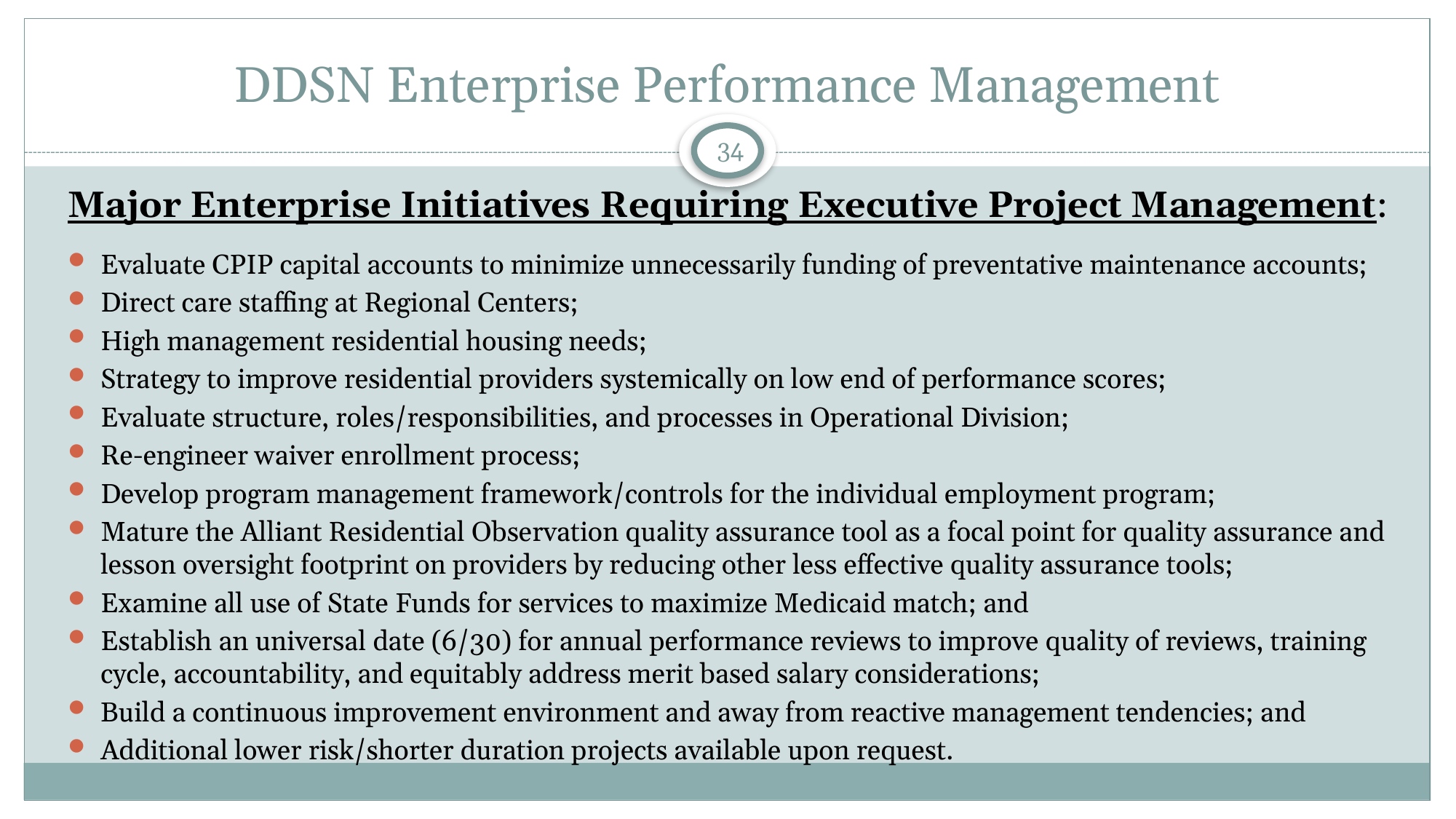

# DDSN Enterprise Performance Management
34
Major Enterprise Initiatives Requiring Executive Project Management:

Evaluate CPIP capital accounts to minimize unnecessarily funding of preventative maintenance accounts;
Direct care staffing at Regional Centers;
High management residential housing needs;
Strategy to improve residential providers systemically on low end of performance scores;
Evaluate structure, roles/responsibilities, and processes in Operational Division;
Re-engineer waiver enrollment process;
Develop program management framework/controls for the individual employment program;
Mature the Alliant Residential Observation quality assurance tool as a focal point for quality assurance and lesson oversight footprint on providers by reducing other less effective quality assurance tools;
Examine all use of State Funds for services to maximize Medicaid match; and
Establish an universal date (6/30) for annual performance reviews to improve quality of reviews, training cycle, accountability, and equitably address merit based salary considerations;
Build a continuous improvement environment and away from reactive management tendencies; and
Additional lower risk/shorter duration projects available upon request.